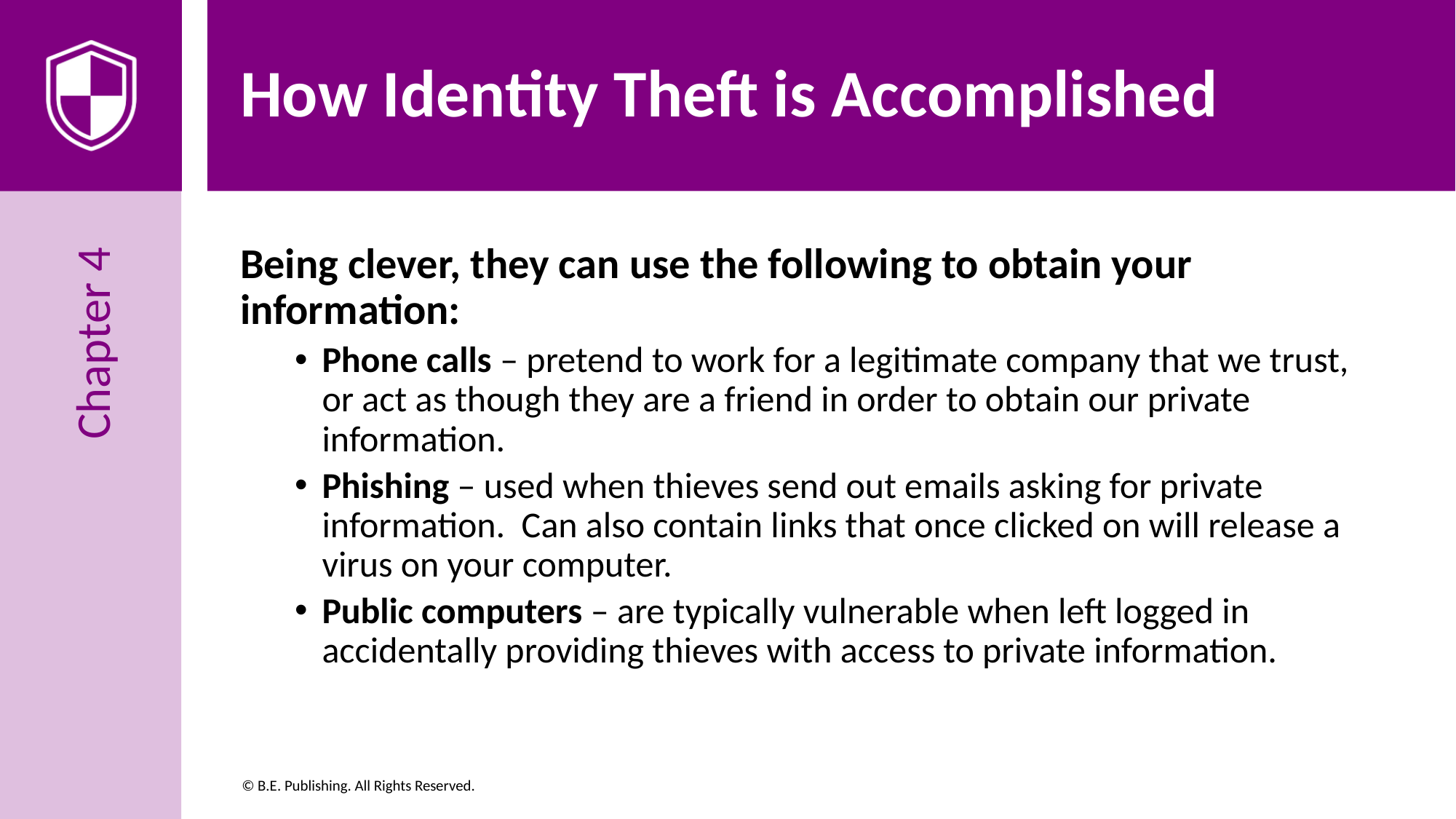

# How Identity Theft is Accomplished
Being clever, they can use the following to obtain your information:
Phone calls – pretend to work for a legitimate company that we trust, or act as though they are a friend in order to obtain our private information.
Phishing – used when thieves send out emails asking for private information.  Can also contain links that once clicked on will release a virus on your computer.
Public computers – are typically vulnerable when left logged in accidentally providing thieves with access to private information.